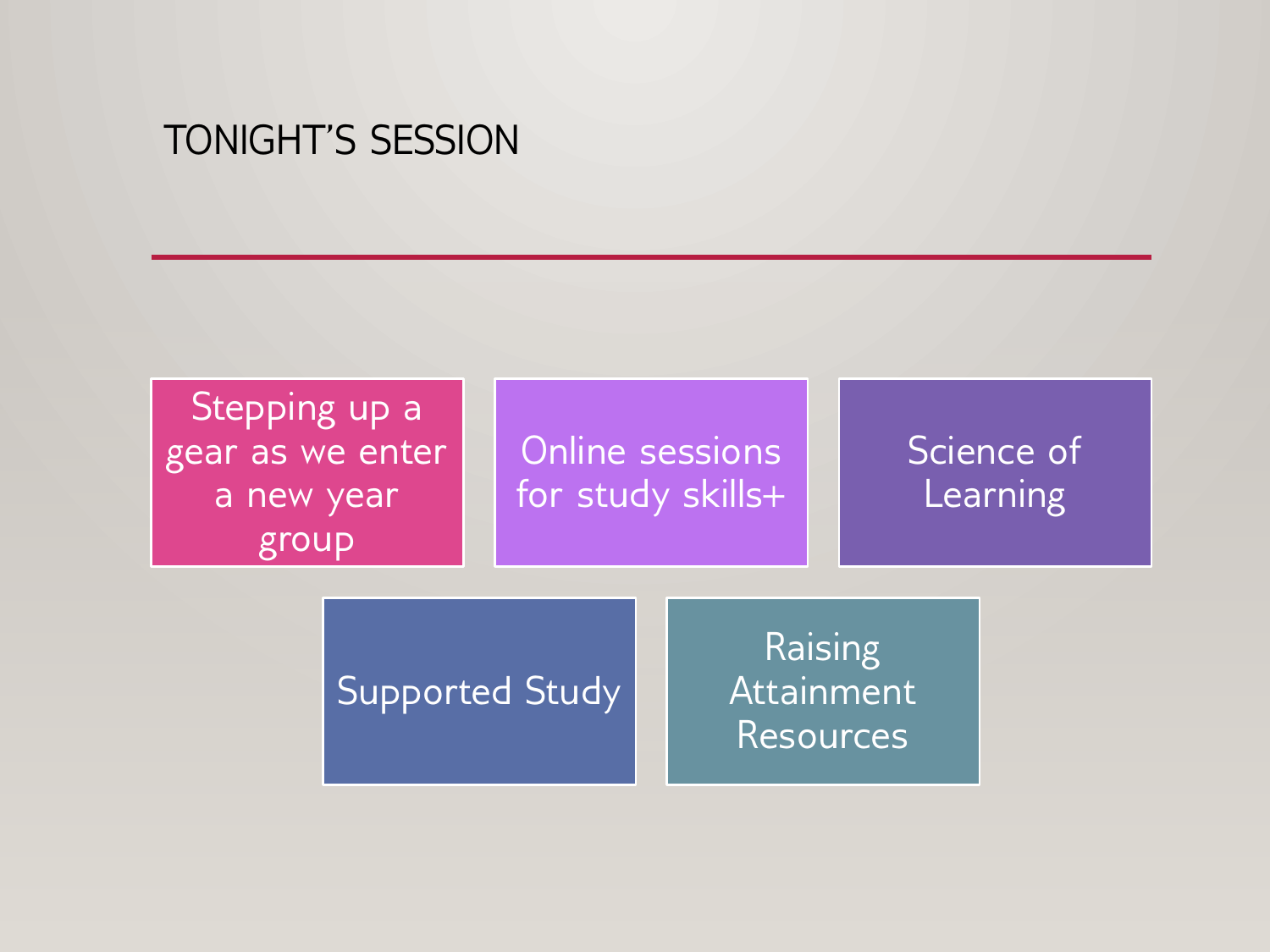

# Tonight’s Session

Stepping up a gear as we enter a new year group
Online sessions for study skills+
Science of Learning
Supported Study
Raising Attainment Resources